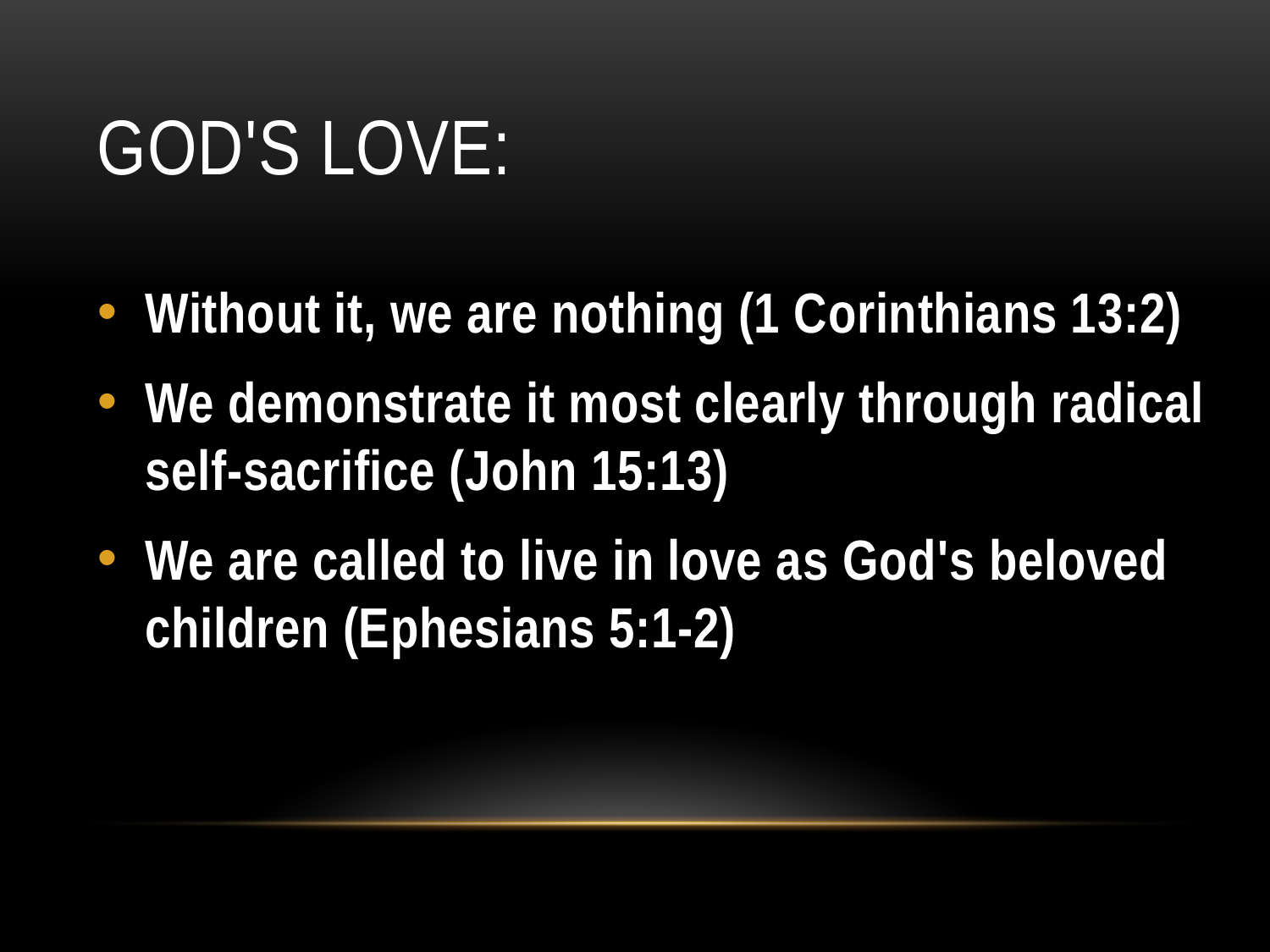

# God's Love:
Without it, we are nothing (1 Corinthians 13:2)
We demonstrate it most clearly through radical self-sacrifice (John 15:13)
We are called to live in love as God's beloved children (Ephesians 5:1-2)